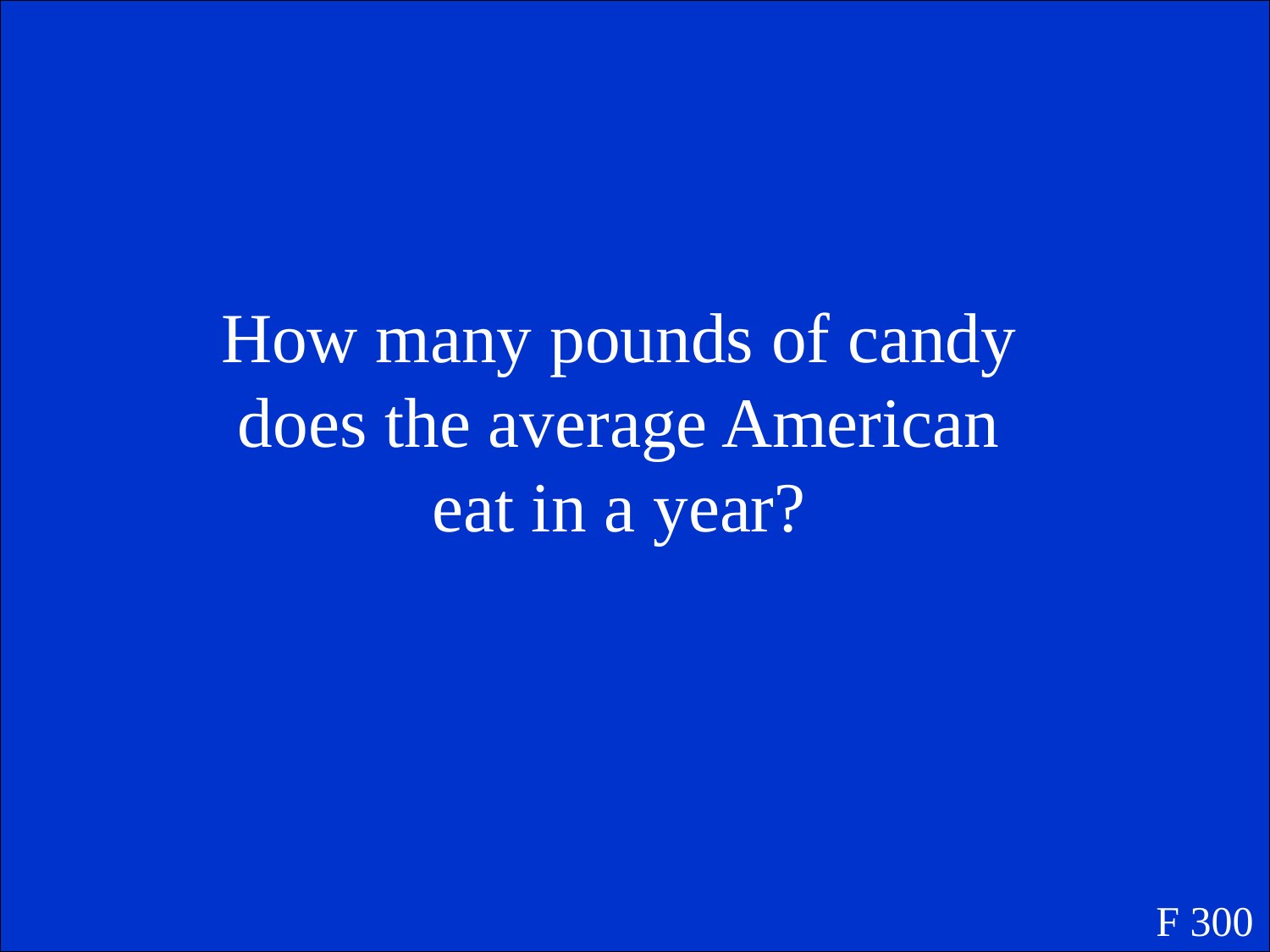

How many pounds of candy does the average American eat in a year?
F 300